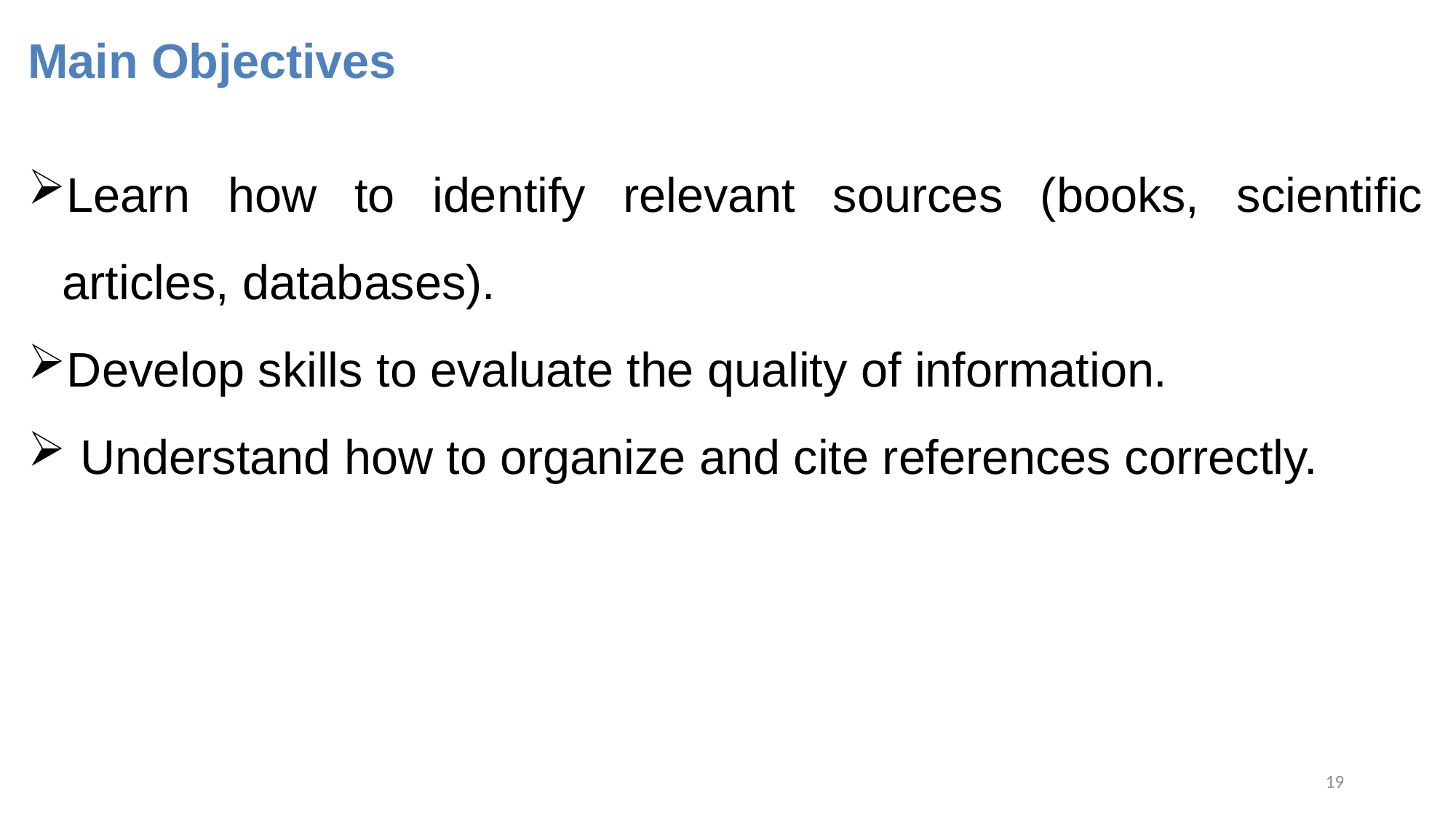

Main Objectives
Learn how to identify relevant sources (books, scientific articles, databases).
Develop skills to evaluate the quality of information.
 Understand how to organize and cite references correctly.
19